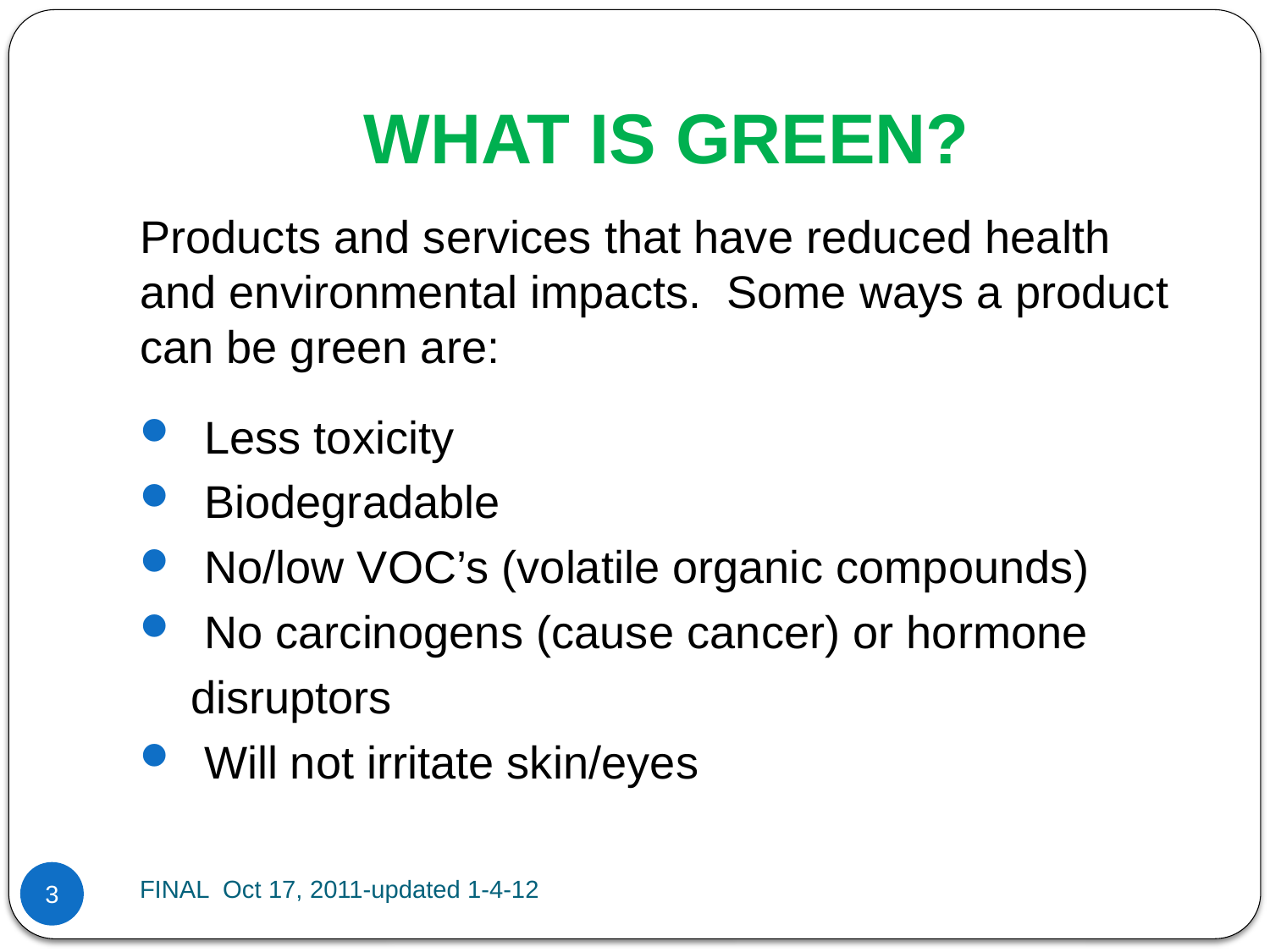

# WHAT IS GREEN?
Products and services that have reduced health and environmental impacts.  Some ways a product can be green are:

  Less toxicity
  Biodegradable
  No/low VOC’s (volatile organic compounds)
  No carcinogens (cause cancer) or hormone
    disruptors
  Will not irritate skin/eyes

FINAL  Oct 17, 2011-updated 1-4-12
3